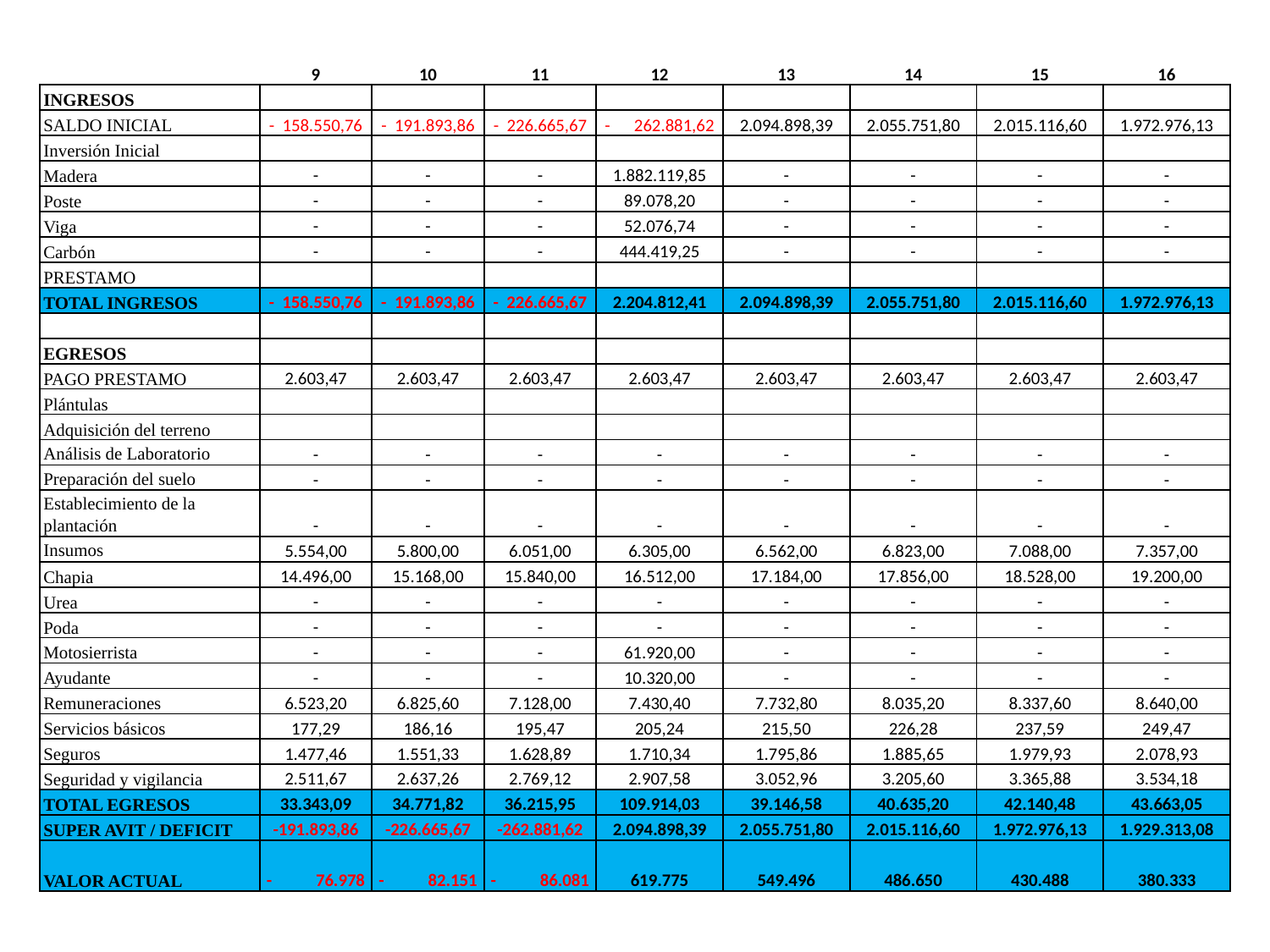

|  | 9 | 10 | 11 | 12 | 13 | 14 | 15 | 16 |
| --- | --- | --- | --- | --- | --- | --- | --- | --- |
| INGRESOS |  |  |  |  |  |  |  |  |
| SALDO INICIAL | - 158.550,76 | - 191.893,86 | - 226.665,67 | - 262.881,62 | 2.094.898,39 | 2.055.751,80 | 2.015.116,60 | 1.972.976,13 |
| Inversión Inicial |  |  |  |  |  |  |  |  |
| Madera | - | - | - | 1.882.119,85 | - | - | - | - |
| Poste | - | - | - | 89.078,20 | - | - | - | - |
| Viga | - | - | - | 52.076,74 | - | - | - | - |
| Carbón | - | - | - | 444.419,25 | - | - | - | - |
| PRESTAMO |  |  |  |  |  |  |  |  |
| TOTAL INGRESOS | - 158.550,76 | - 191.893,86 | - 226.665,67 | 2.204.812,41 | 2.094.898,39 | 2.055.751,80 | 2.015.116,60 | 1.972.976,13 |
|  |  |  |  |  |  |  |  |  |
| EGRESOS |  |  |  |  |  |  |  |  |
| PAGO PRESTAMO | 2.603,47 | 2.603,47 | 2.603,47 | 2.603,47 | 2.603,47 | 2.603,47 | 2.603,47 | 2.603,47 |
| Plántulas |  |  |  |  |  |  |  |  |
| Adquisición del terreno |  |  |  |  |  |  |  |  |
| Análisis de Laboratorio | - | - | - | - | - | - | - | - |
| Preparación del suelo | - | - | - | - | - | - | - | - |
| Establecimiento de la plantación | - | - | - | - | - | - | - | - |
| Insumos | 5.554,00 | 5.800,00 | 6.051,00 | 6.305,00 | 6.562,00 | 6.823,00 | 7.088,00 | 7.357,00 |
| Chapia | 14.496,00 | 15.168,00 | 15.840,00 | 16.512,00 | 17.184,00 | 17.856,00 | 18.528,00 | 19.200,00 |
| Urea | - | - | - | - | - | - | - | - |
| Poda | - | - | - | - | - | - | - | - |
| Motosierrista | - | - | - | 61.920,00 | - | - | - | - |
| Ayudante | - | - | - | 10.320,00 | - | - | - | - |
| Remuneraciones | 6.523,20 | 6.825,60 | 7.128,00 | 7.430,40 | 7.732,80 | 8.035,20 | 8.337,60 | 8.640,00 |
| Servicios básicos | 177,29 | 186,16 | 195,47 | 205,24 | 215,50 | 226,28 | 237,59 | 249,47 |
| Seguros | 1.477,46 | 1.551,33 | 1.628,89 | 1.710,34 | 1.795,86 | 1.885,65 | 1.979,93 | 2.078,93 |
| Seguridad y vigilancia | 2.511,67 | 2.637,26 | 2.769,12 | 2.907,58 | 3.052,96 | 3.205,60 | 3.365,88 | 3.534,18 |
| TOTAL EGRESOS | 33.343,09 | 34.771,82 | 36.215,95 | 109.914,03 | 39.146,58 | 40.635,20 | 42.140,48 | 43.663,05 |
| SUPER AVIT / DEFICIT | -191.893,86 | -226.665,67 | -262.881,62 | 2.094.898,39 | 2.055.751,80 | 2.015.116,60 | 1.972.976,13 | 1.929.313,08 |
| VALOR ACTUAL | - 76.978 | - 82.151 | - 86.081 | 619.775 | 549.496 | 486.650 | 430.488 | 380.333 |